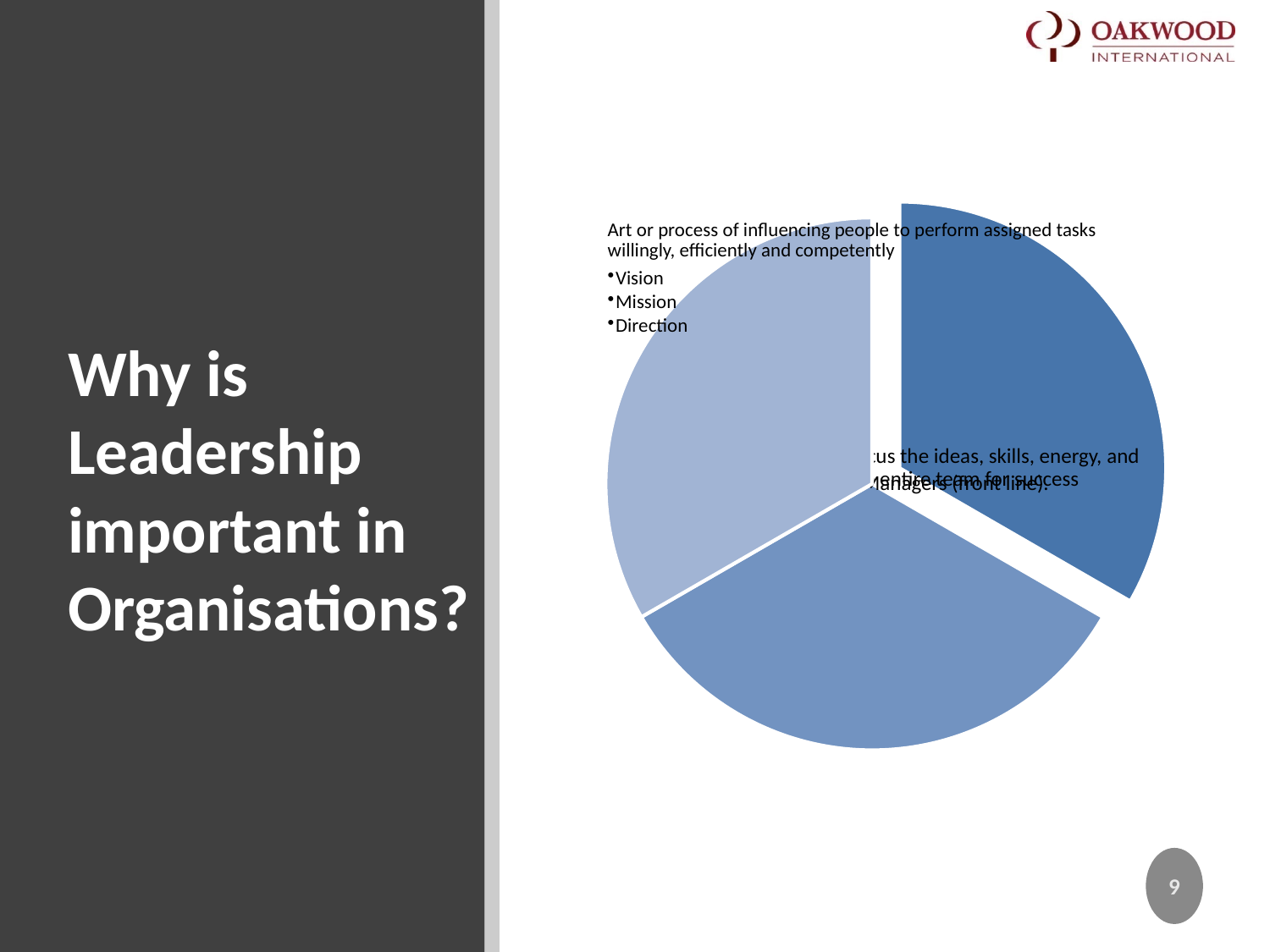

Needs to harness and focus the ideas, skills, energy, and enthusiasm of the entire team for success
Importance of Line Managers (front line).
Art or process of influencing people to perform assigned tasks willingly, efficiently and competently
Vision
Mission
Direction
# Why is Leadership important in Organisations?
9